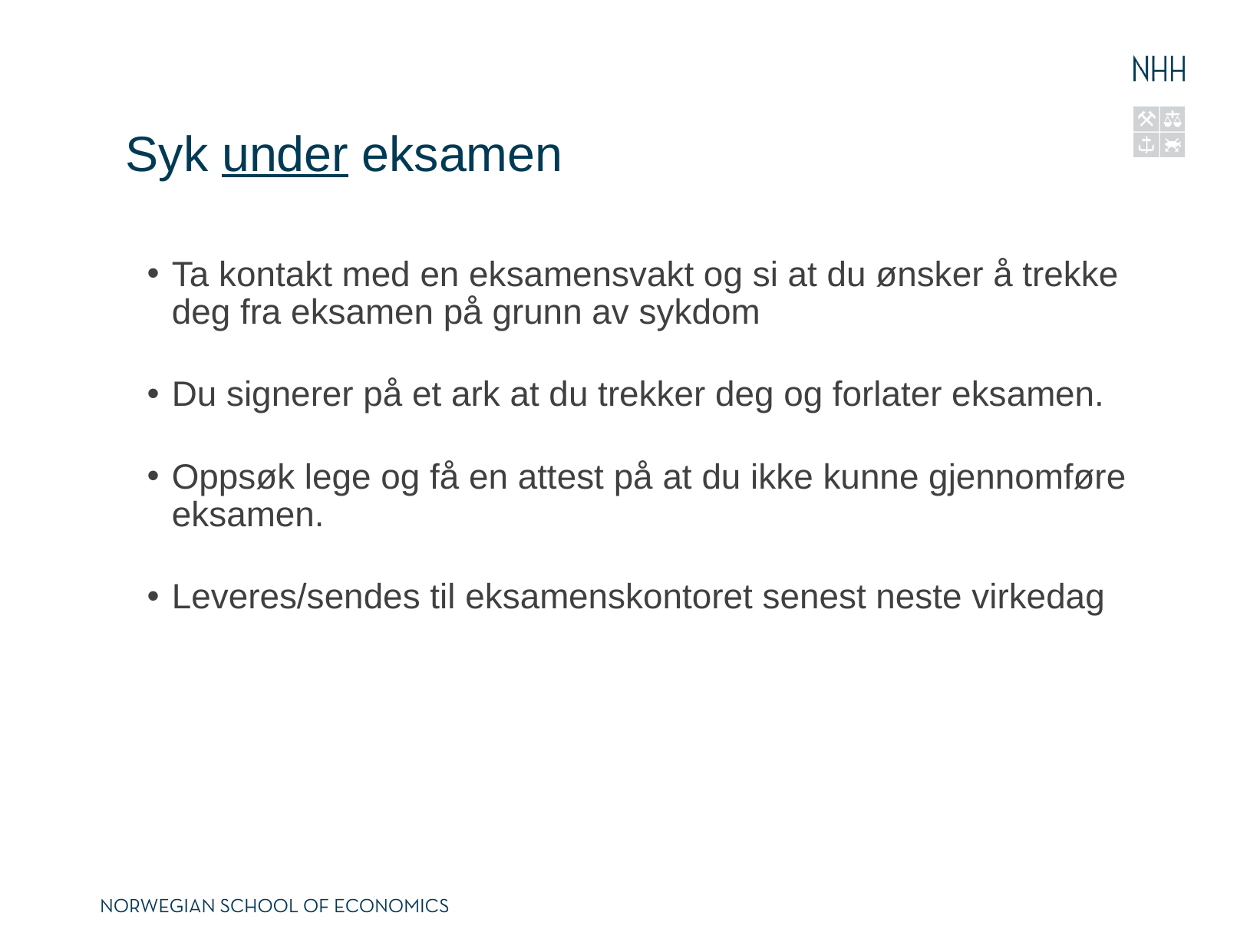

# Syk under eksamen
Ta kontakt med en eksamensvakt og si at du ønsker å trekke deg fra eksamen på grunn av sykdom

Du signerer på et ark at du trekker deg og forlater eksamen.

Oppsøk lege og få en attest på at du ikke kunne gjennomføre eksamen.

Leveres/sendes til eksamenskontoret senest neste virkedag